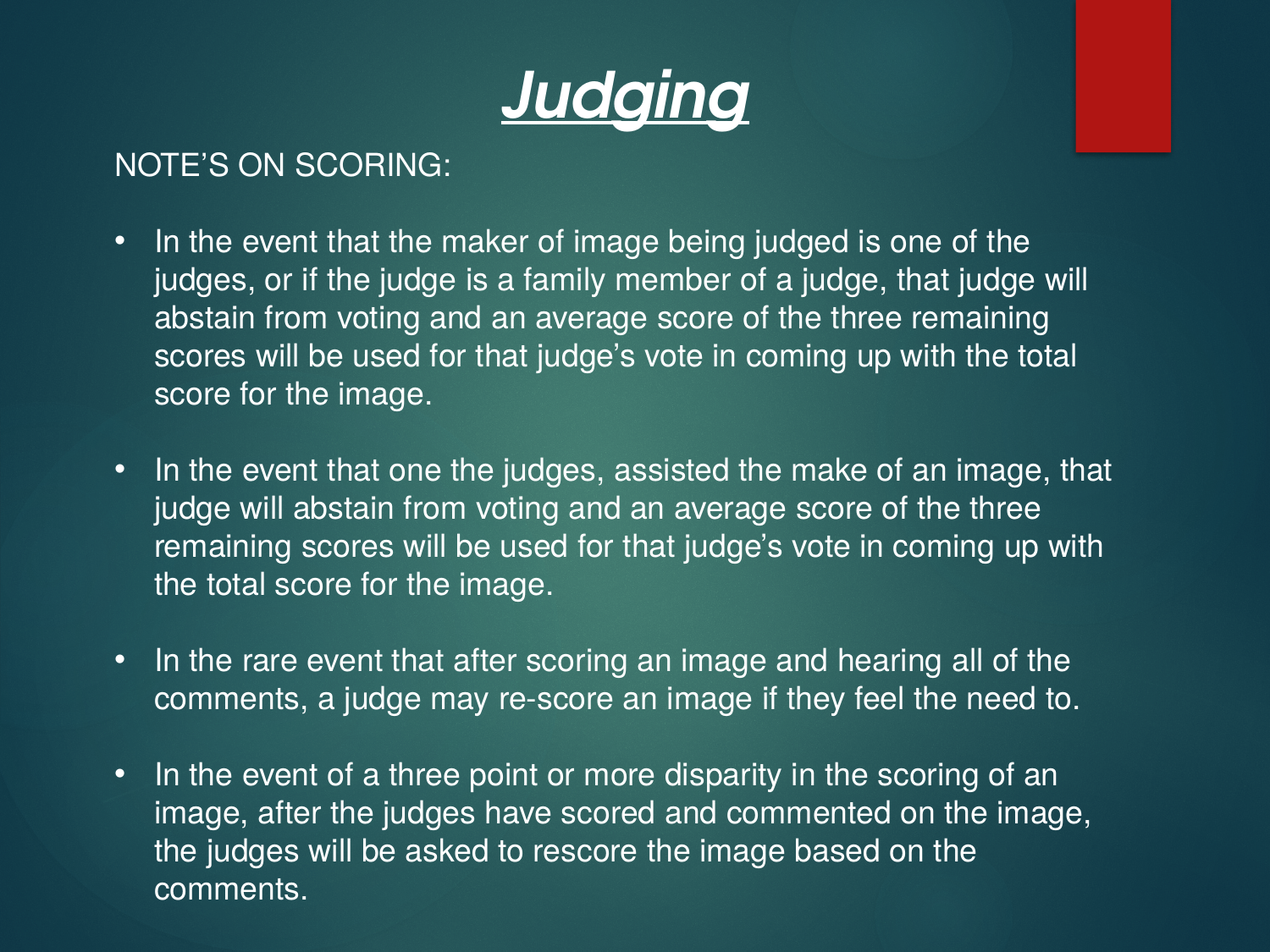

Judging
NOTE’S ON SCORING:

In the event that the maker of image being judged is one of the judges, or if the judge is a family member of a judge, that judge will abstain from voting and an average score of the three remaining scores will be used for that judge’s vote in coming up with the total score for the image.

In the event that one the judges, assisted the make of an image, that judge will abstain from voting and an average score of the three remaining scores will be used for that judge’s vote in coming up with the total score for the image.

In the rare event that after scoring an image and hearing all of the comments, a judge may re-score an image if they feel the need to.

In the event of a three point or more disparity in the scoring of an image, after the judges have scored and commented on the image, the judges will be asked to rescore the image based on the comments.